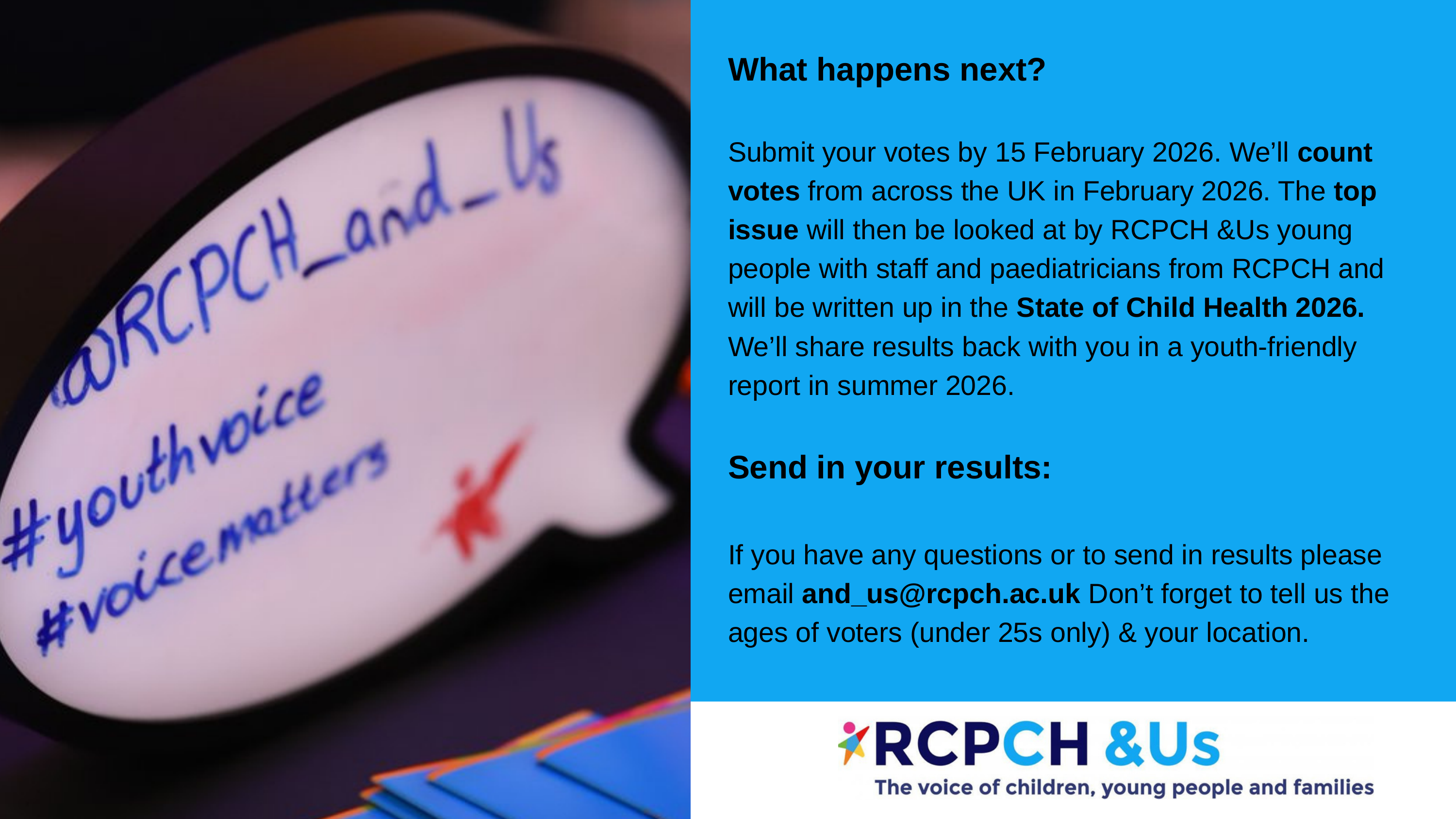

What happens next?

Submit your votes by 15 February 2026. We’ll count votes from across the UK in February 2026. The top issue will then be looked at by RCPCH &Us young people with staff and paediatricians from RCPCH and will be written up in the State of Child Health 2026. We’ll share results back with you in a youth-friendly report in summer 2026.

Send in your results:

If you have any questions or to send in results please email and_us@rcpch.ac.uk Don’t forget to tell us the ages of voters (under 25s only) & your location.